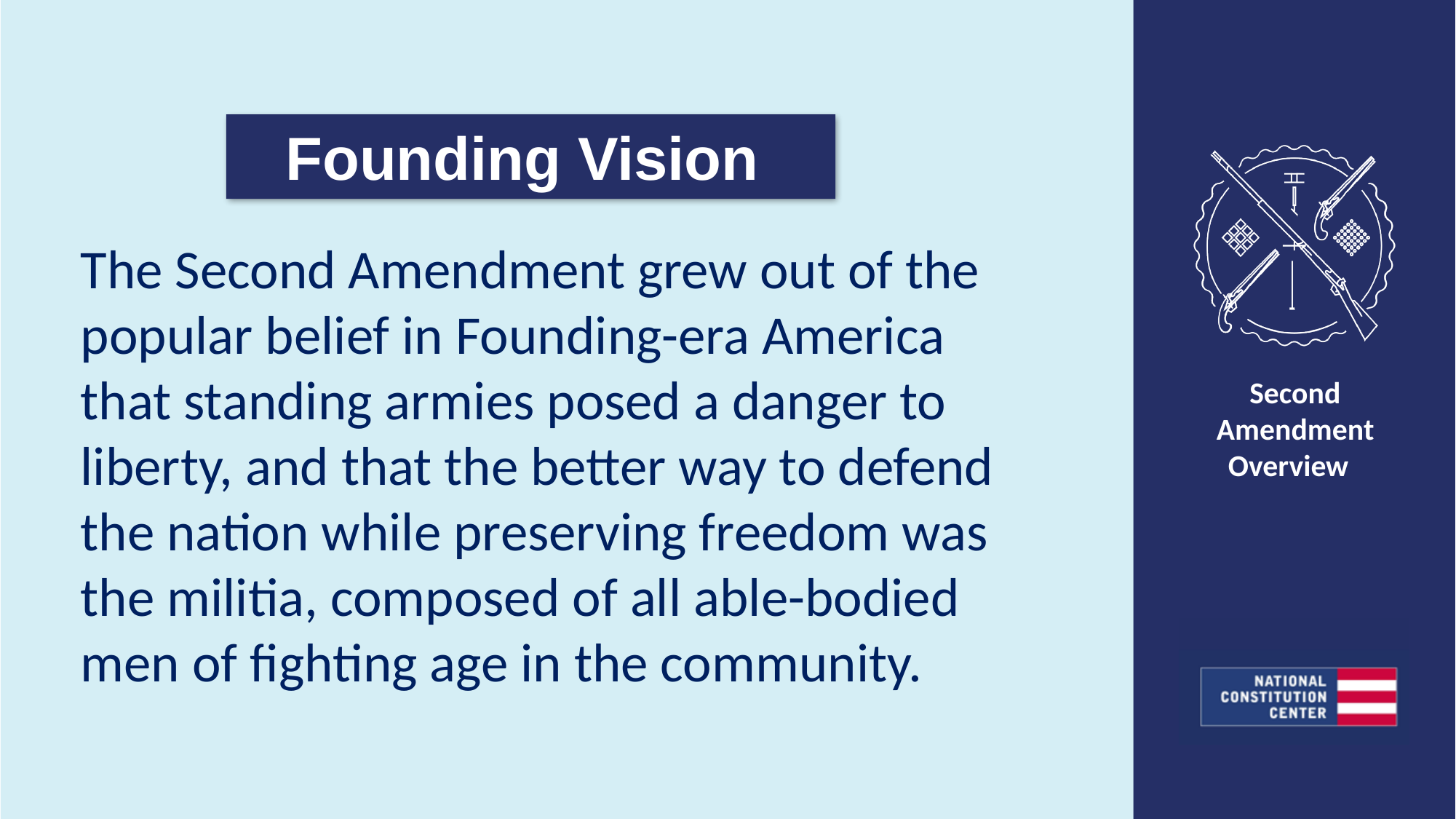

Founding Vision
The Second Amendment grew out of the popular belief in Founding-era America that standing armies posed a danger to liberty, and that the better way to defend the nation while preserving freedom was the militia, composed of all able-bodied men of fighting age in the community.